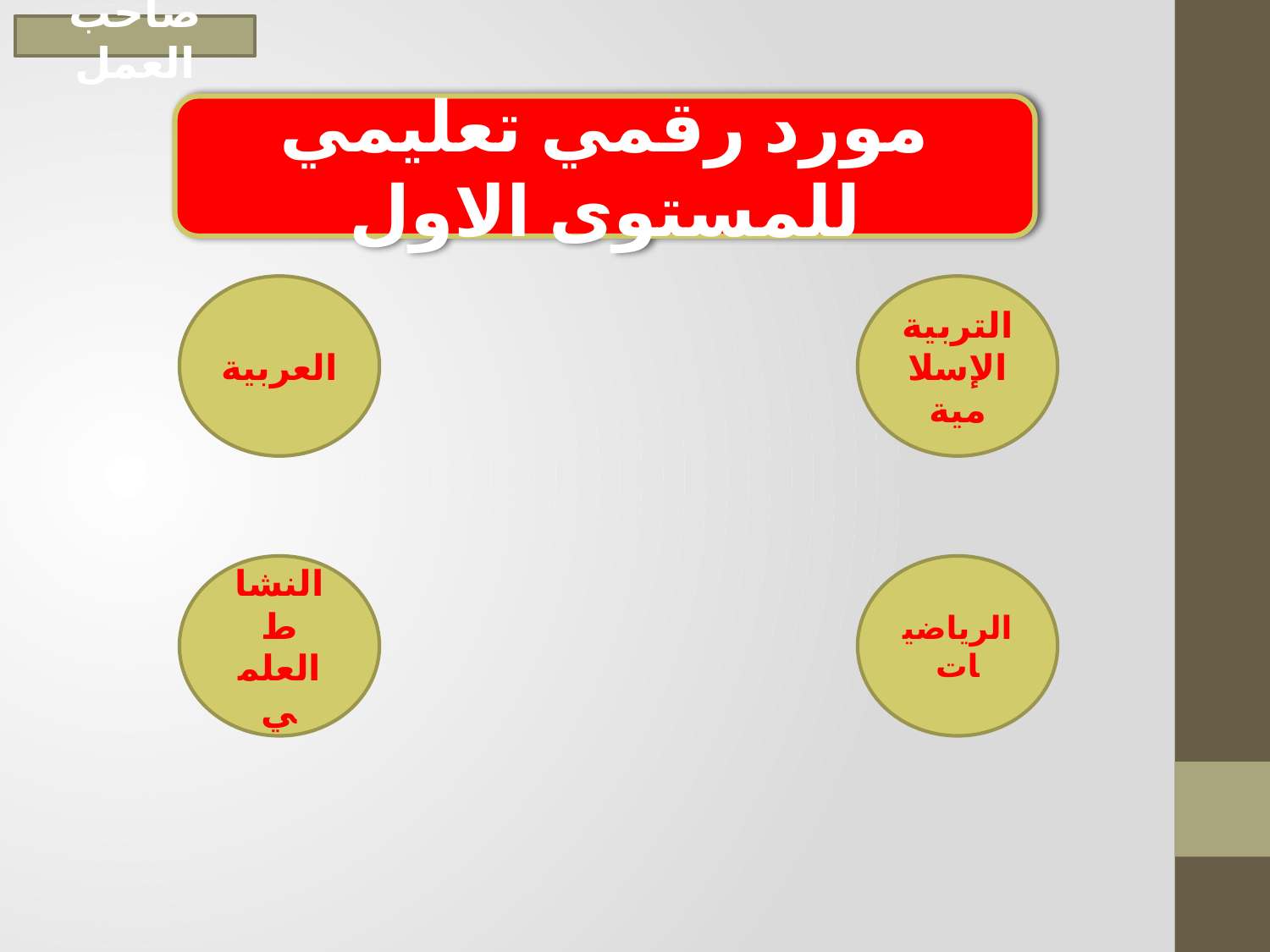

صاحب العمل
مورد رقمي تعليمي للمستوى الاول
العربية
التربية الإسلامية
النشاط العلمي
الرياضيات